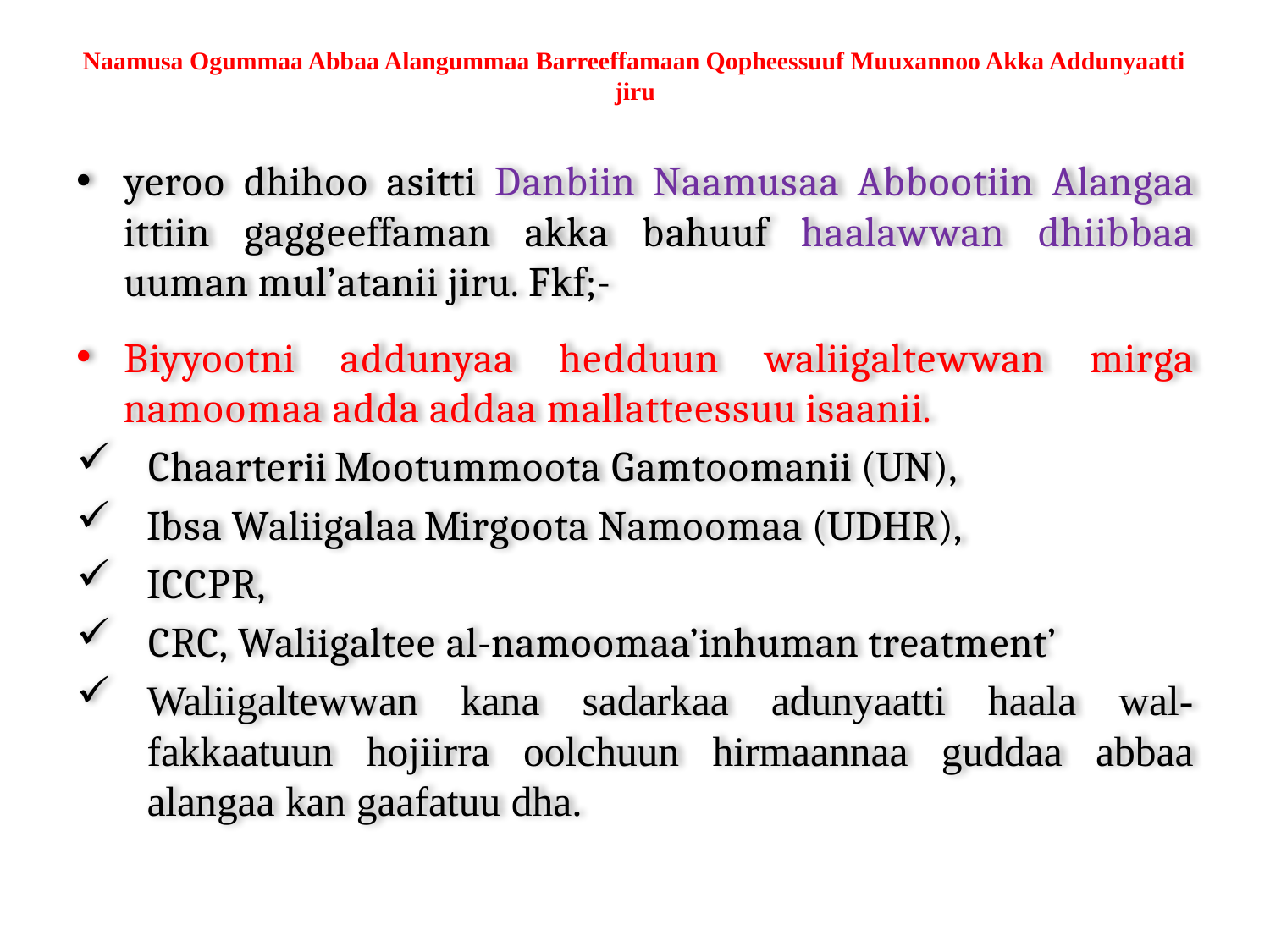

# Naamusa Ogummaa Abbaa Alangummaa Barreeffamaan Qopheessuuf Muuxannoo Akka Addunyaatti jiru
yeroo dhihoo asitti Danbiin Naamusaa Abbootiin Alangaa ittiin gaggeeffaman akka bahuuf haalawwan dhiibbaa uuman mul’atanii jiru. Fkf;-
Biyyootni addunyaa hedduun waliigaltewwan mirga namoomaa adda addaa mallatteessuu isaanii.
Chaarterii Mootummoota Gamtoomanii (UN),
Ibsa Waliigalaa Mirgoota Namoomaa (UDHR),
ICCPR,
CRC, Waliigaltee al-namoomaa’inhuman treatment’
Waliigaltewwan kana sadarkaa adunyaatti haala wal-fakkaatuun hojiirra oolchuun hirmaannaa guddaa abbaa alangaa kan gaafatuu dha.